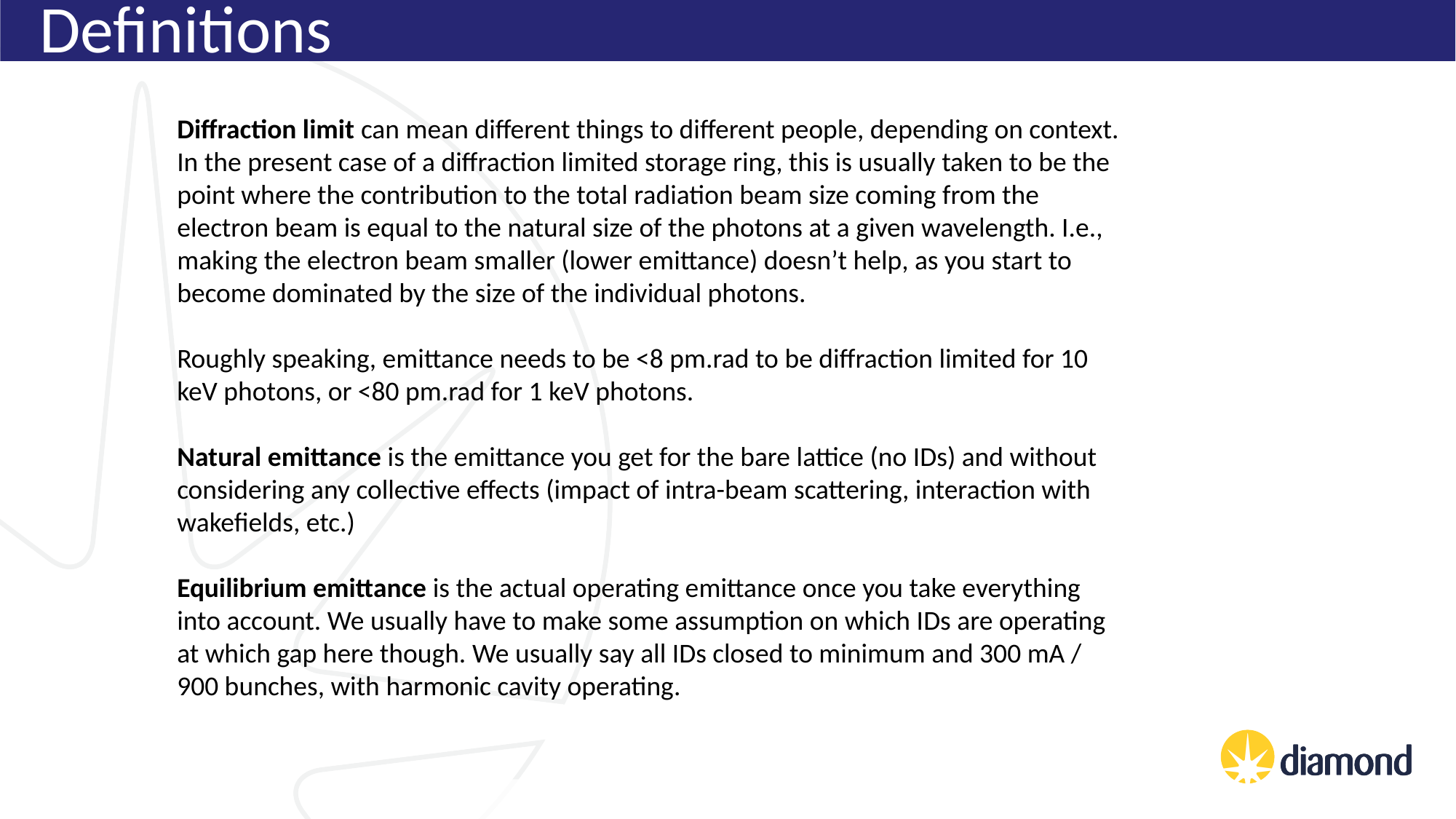

# Definitions
Diffraction limit can mean different things to different people, depending on context. In the present case of a diffraction limited storage ring, this is usually taken to be the point where the contribution to the total radiation beam size coming from the electron beam is equal to the natural size of the photons at a given wavelength. I.e., making the electron beam smaller (lower emittance) doesn’t help, as you start to become dominated by the size of the individual photons.

Roughly speaking, emittance needs to be <8 pm.rad to be diffraction limited for 10 keV photons, or <80 pm.rad for 1 keV photons.

Natural emittance is the emittance you get for the bare lattice (no IDs) and without considering any collective effects (impact of intra-beam scattering, interaction with wakefields, etc.)

Equilibrium emittance is the actual operating emittance once you take everything into account. We usually have to make some assumption on which IDs are operating at which gap here though. We usually say all IDs closed to minimum and 300 mA / 900 bunches, with harmonic cavity operating.